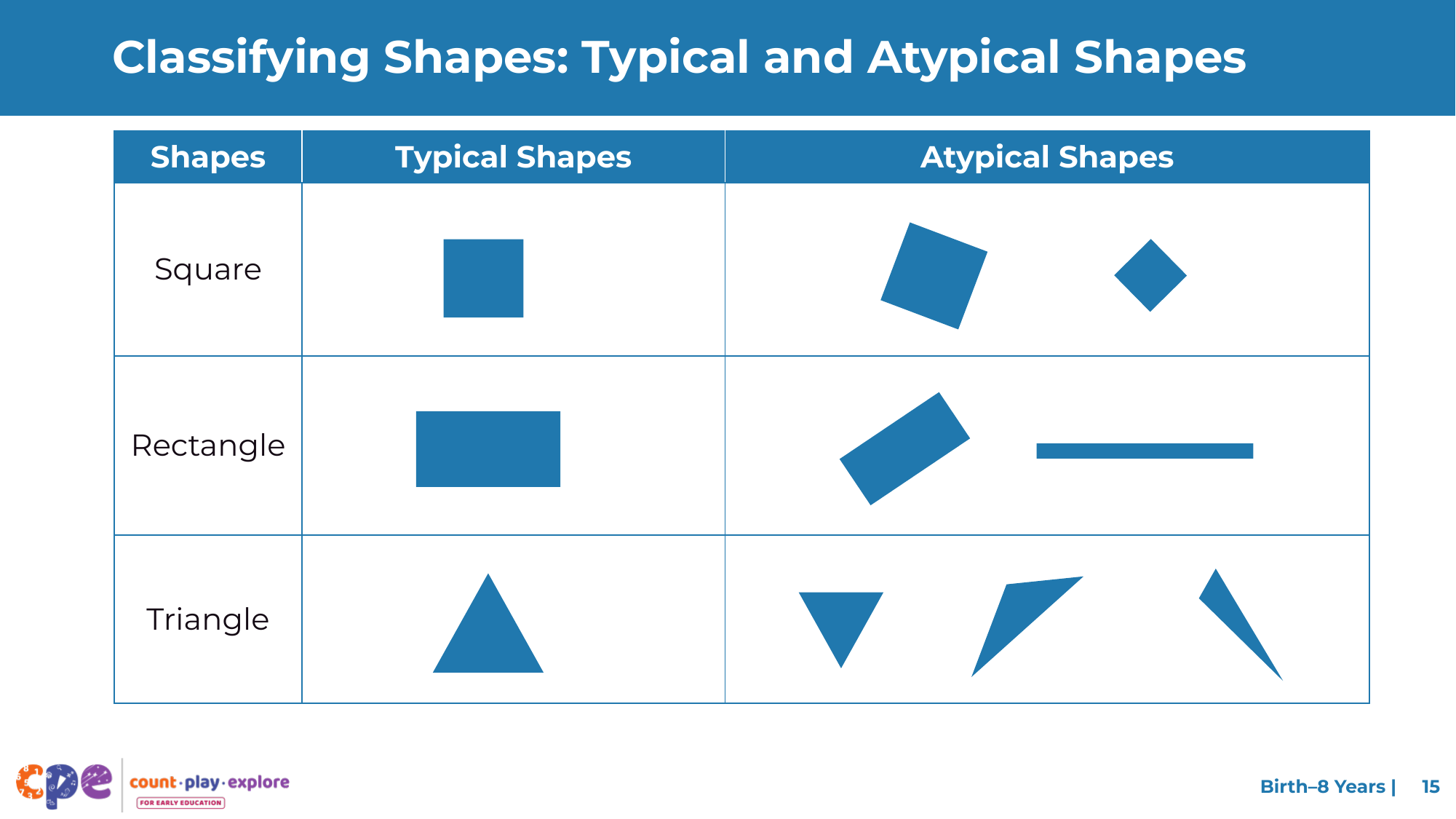

# Classifying Shapes: Typical and Atypical Shapes
| Shapes | Typical Shapes | Atypical Shapes |
| --- | --- | --- |
| Square |  |  |
| Rectangle |  |  |
| Triangle |  |  |